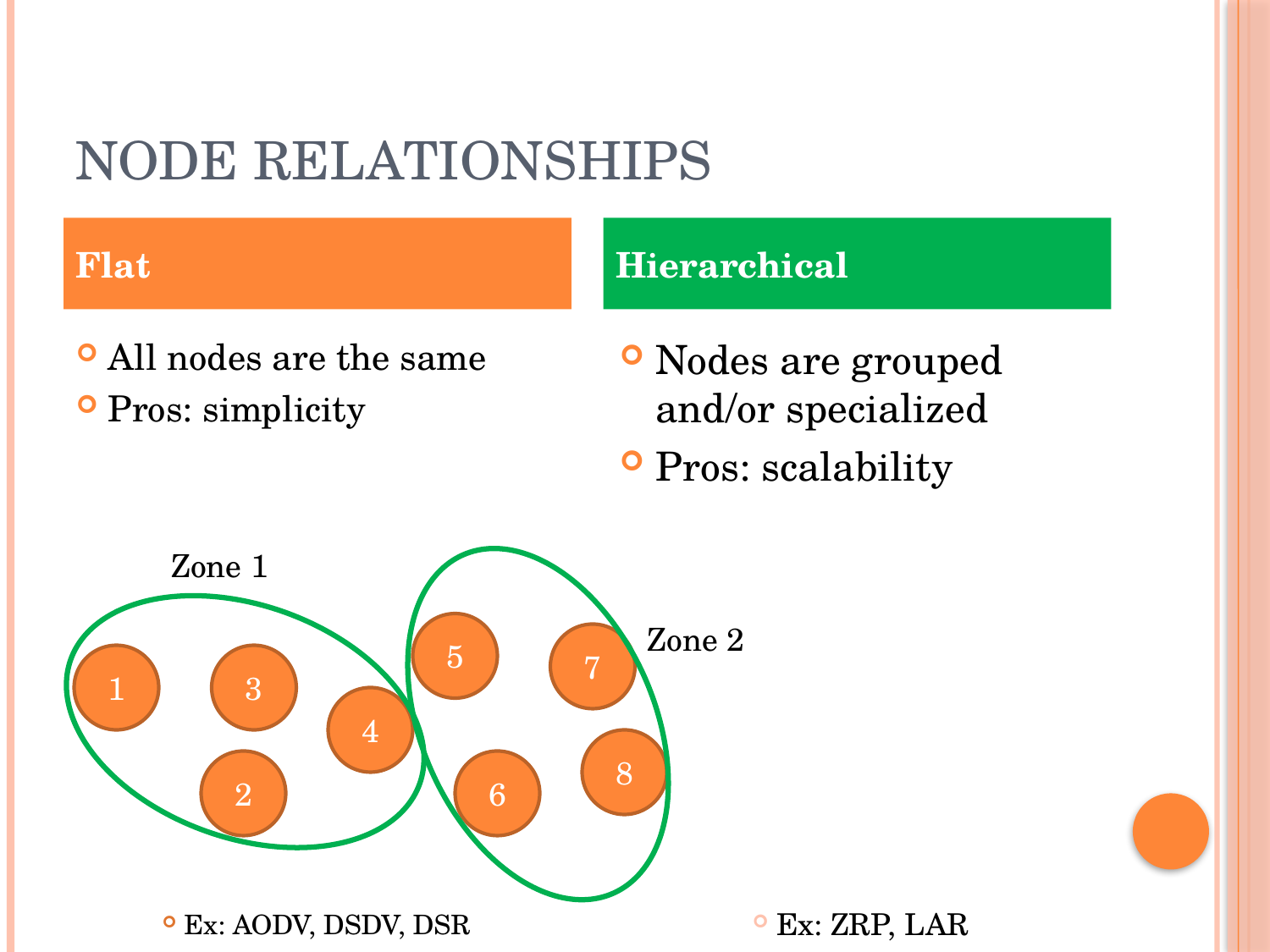

# Node Relationships
Flat
Hierarchical
All nodes are the same
Pros: simplicity

Ex: AODV, DSDV, DSR
Nodes are grouped and/or specialized
Pros: scalability

Ex: ZRP, LAR

Zone 1
5
7
1
3
4
8
2
6
Zone 2